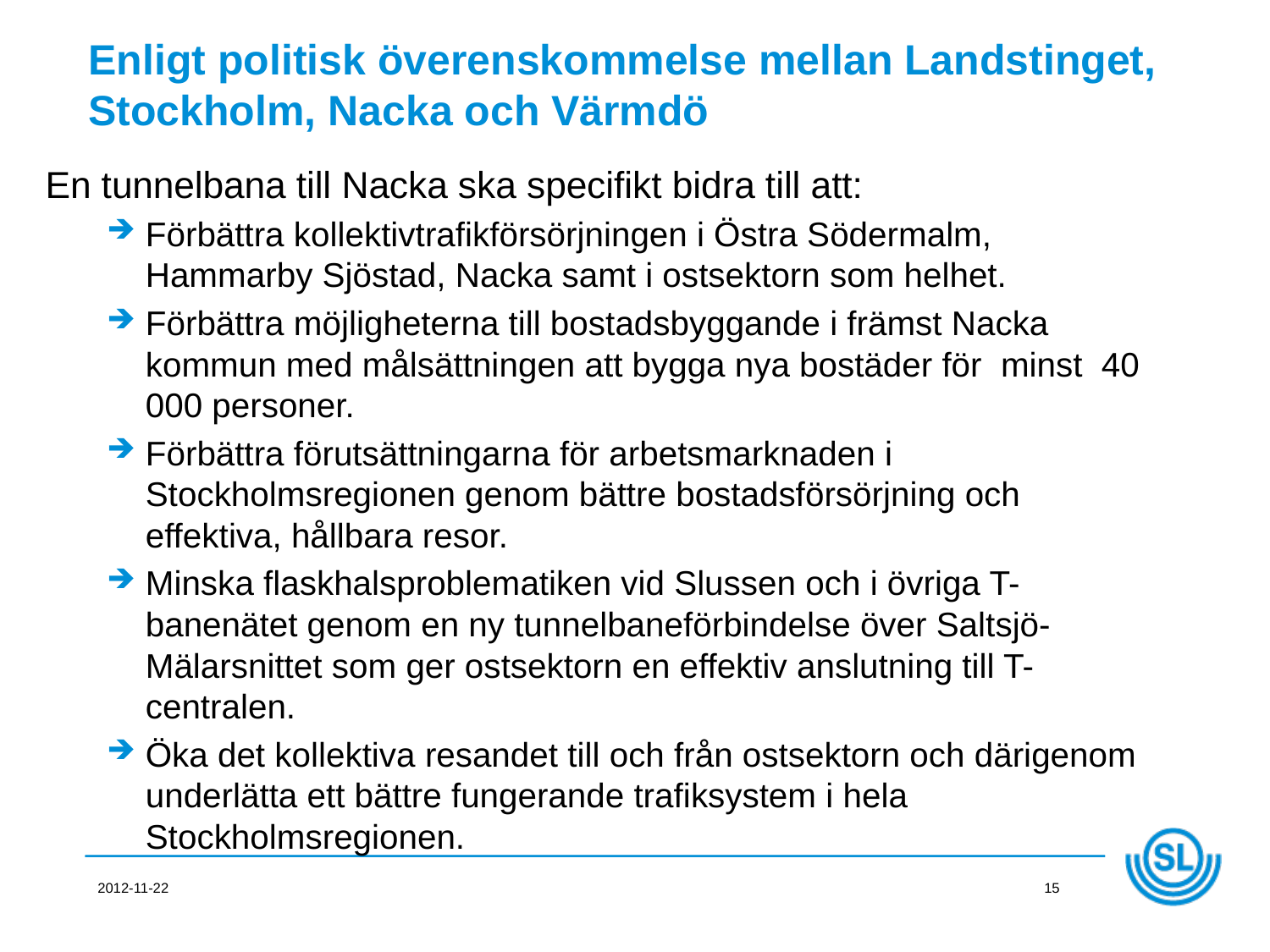

Enligt politisk överenskommelse mellan Landstinget, Stockholm, Nacka och Värmdö
En tunnelbana till Nacka ska specifikt bidra till att:
Förbättra kollektivtrafikförsörjningen i Östra Södermalm, Hammarby Sjöstad, Nacka samt i ostsektorn som helhet.
Förbättra möjligheterna till bostadsbyggande i främst Nacka kommun med målsättningen att bygga nya bostäder för  minst  40 000 personer.
Förbättra förutsättningarna för arbetsmarknaden i Stockholmsregionen genom bättre bostadsförsörjning och effektiva, hållbara resor.
Minska flaskhalsproblematiken vid Slussen och i övriga T-banenätet genom en ny tunnelbaneförbindelse över Saltsjö-Mälarsnittet som ger ostsektorn en effektiv anslutning till T-centralen.
Öka det kollektiva resandet till och från ostsektorn och därigenom underlätta ett bättre fungerande trafiksystem i hela Stockholmsregionen.
2012-11-22
15